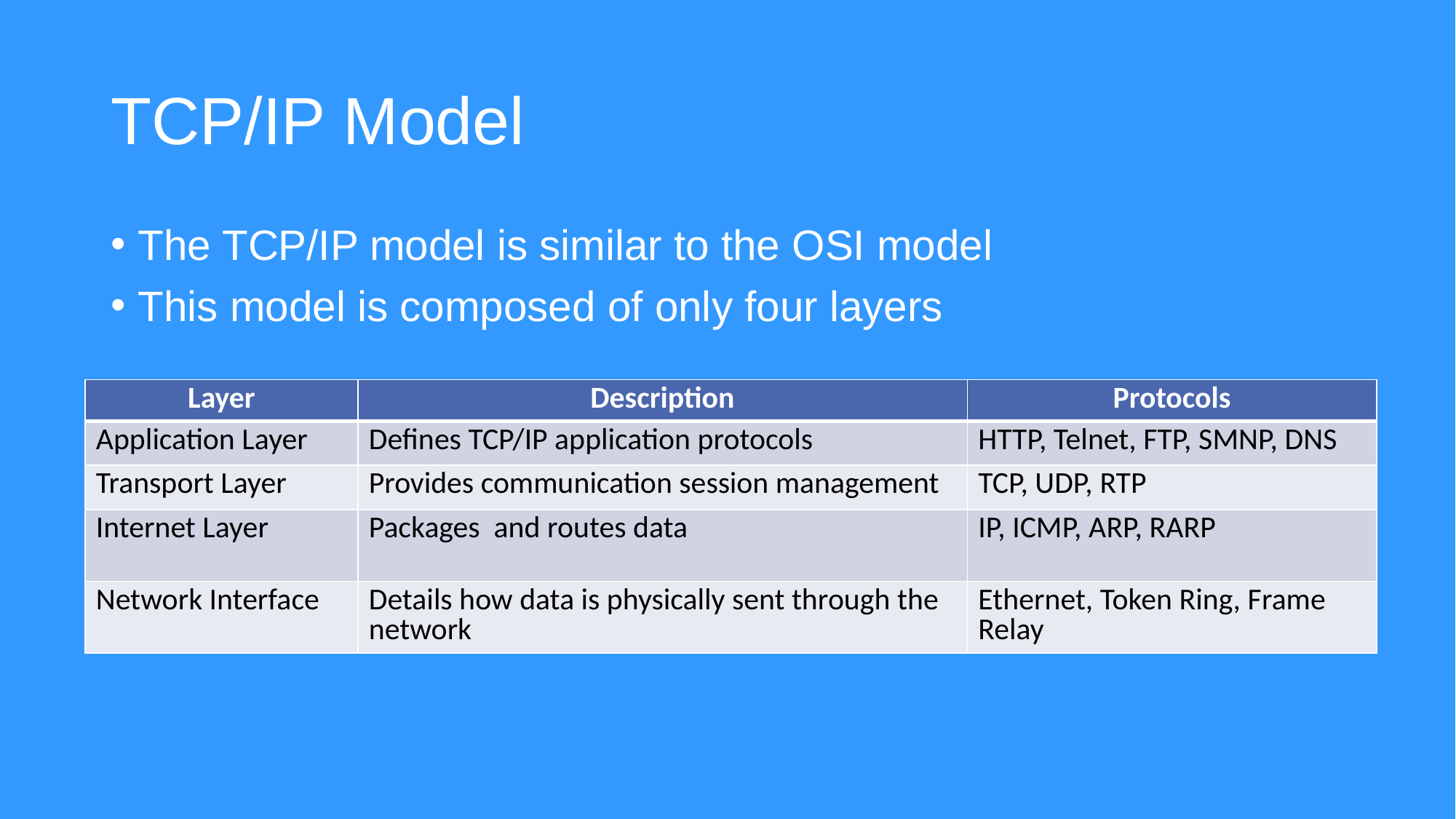

# TCP/IP Model
The TCP/IP model is similar to the OSI model
This model is composed of only four layers

| Layer | Description | Protocols |
| --- | --- | --- |
| Application Layer | Defines TCP/IP application protocols | HTTP, Telnet, FTP, SMNP, DNS |
| Transport Layer | Provides communication session management | TCP, UDP, RTP |
| Internet Layer | Packages and routes data | IP, ICMP, ARP, RARP |
| Network Interface | Details how data is physically sent through the network | Ethernet, Token Ring, Frame Relay |